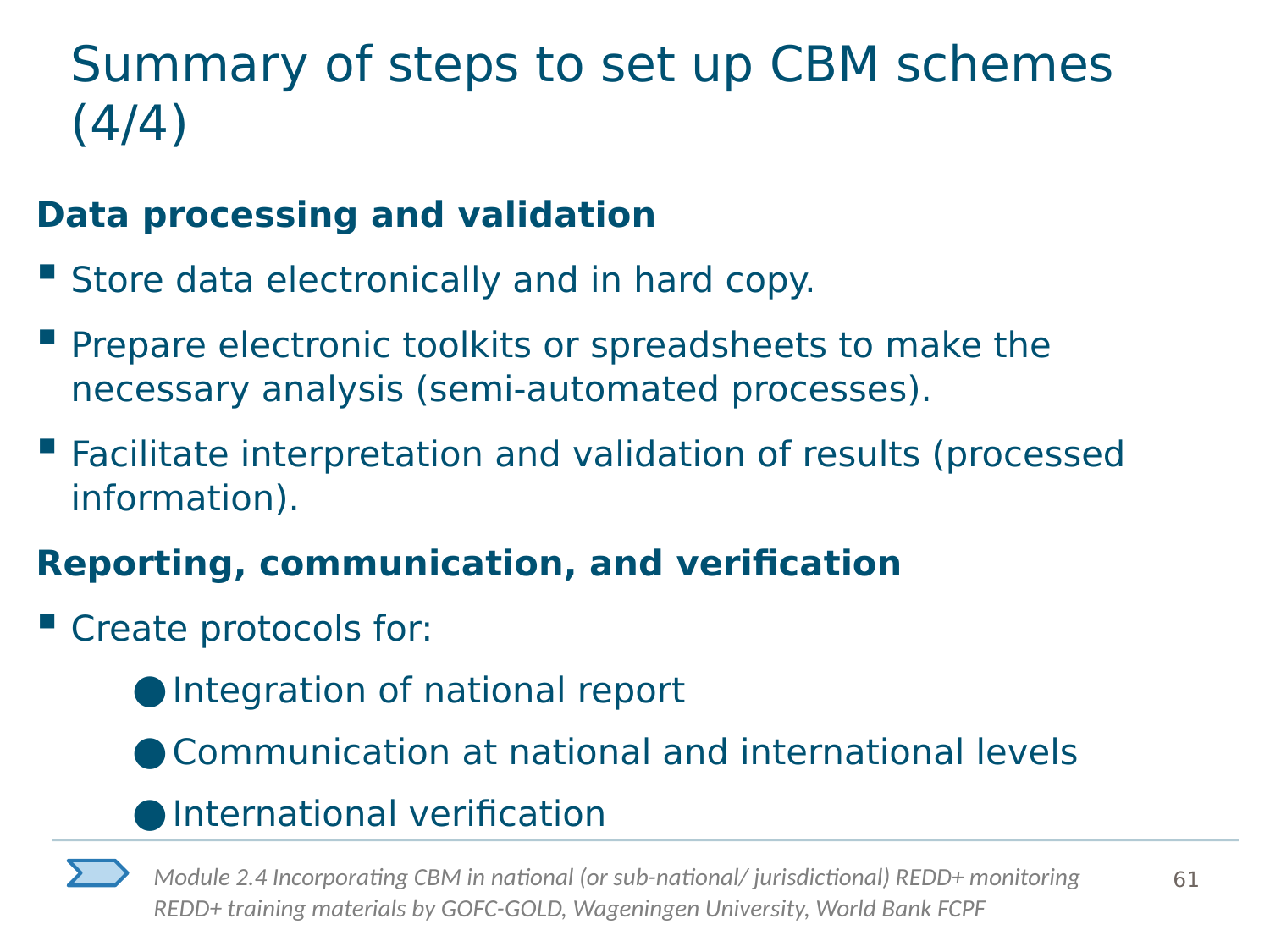

# Summary of steps to set up CBM schemes (4/4)
Data processing and validation
Store data electronically and in hard copy.
Prepare electronic toolkits or spreadsheets to make the necessary analysis (semi-automated processes).
Facilitate interpretation and validation of results (processed information).
Reporting, communication, and verification
Create protocols for:
Integration of national report
Communication at national and international levels
International verification